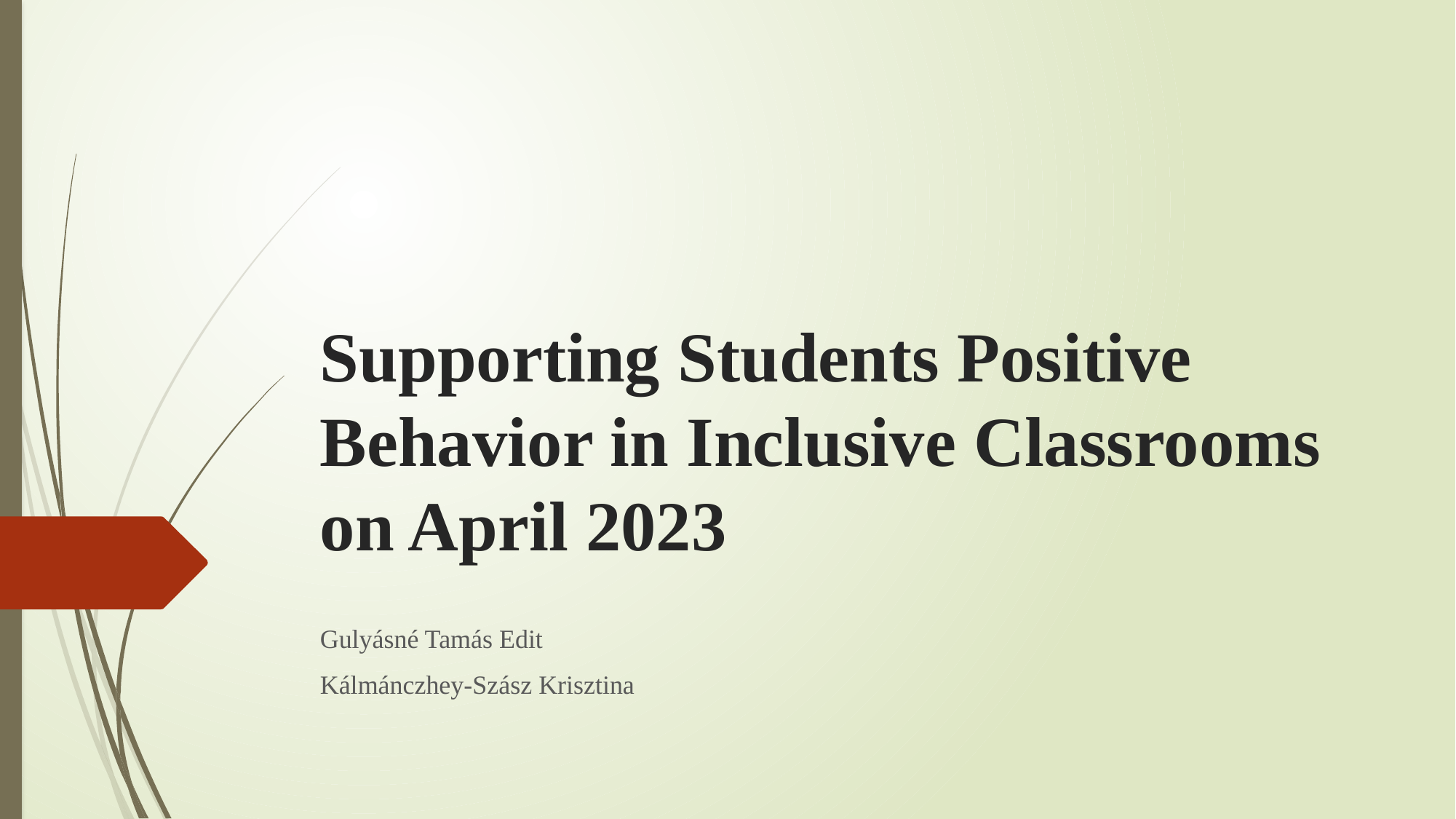

# Supporting Students Positive Behavior in Inclusive Classrooms on April 2023

Gulyásné Tamás Edit
Kálmánczhey-Szász Krisztina